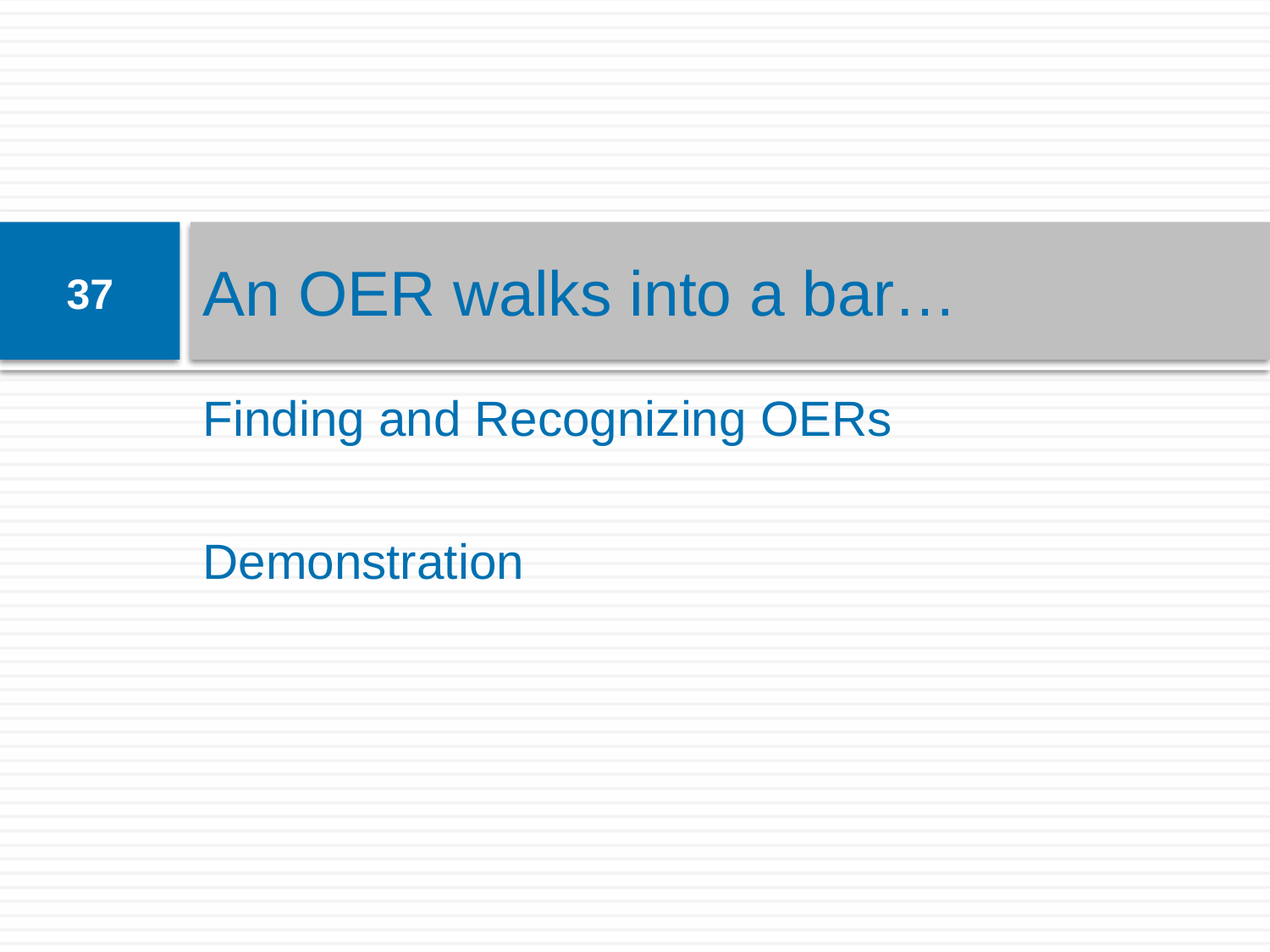

# An OER walks into a bar…
37
Finding and Recognizing OERs

Demonstration